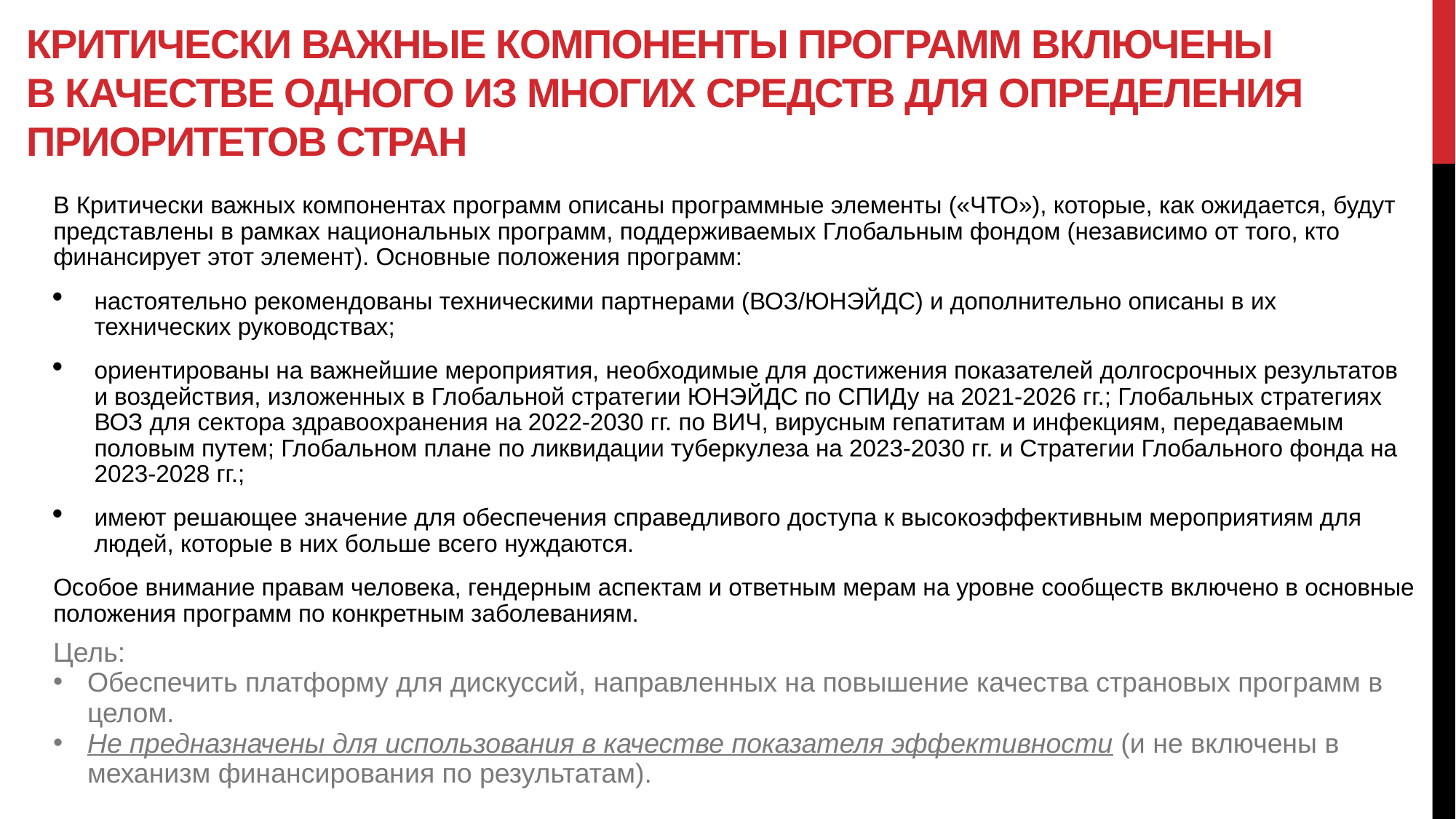

# Критически важные компоненты программ включены в качестве одного из многих средств для определения приоритетов стран
В Критически важных компонентах программ описаны программные элементы («ЧТО»), которые, как ожидается, будут представлены в рамках национальных программ, поддерживаемых Глобальным фондом (независимо от того, кто финансирует этот элемент). Основные положения программ:
настоятельно рекомендованы техническими партнерами (ВОЗ/ЮНЭЙДС) и дополнительно описаны в их технических руководствах;
ориентированы на важнейшие мероприятия, необходимые для достижения показателей долгосрочных результатов и воздействия, изложенных в Глобальной стратегии ЮНЭЙДС по СПИДу на 2021-2026 гг.; Глобальных стратегиях ВОЗ для сектора здравоохранения на 2022-2030 гг. по ВИЧ, вирусным гепатитам и инфекциям, передаваемым половым путем; Глобальном плане по ликвидации туберкулеза на 2023-2030 гг. и Стратегии Глобального фонда на 2023-2028 гг.;
имеют решающее значение для обеспечения справедливого доступа к высокоэффективным мероприятиям для людей, которые в них больше всего нуждаются.
Особое внимание правам человека, гендерным аспектам и ответным мерам на уровне сообществ включено в основные положения программ по конкретным заболеваниям.
Цель:
Обеспечить платформу для дискуссий, направленных на повышение качества страновых программ в целом.
Не предназначены для использования в качестве показателя эффективности (и не включены в механизм финансирования по результатам).